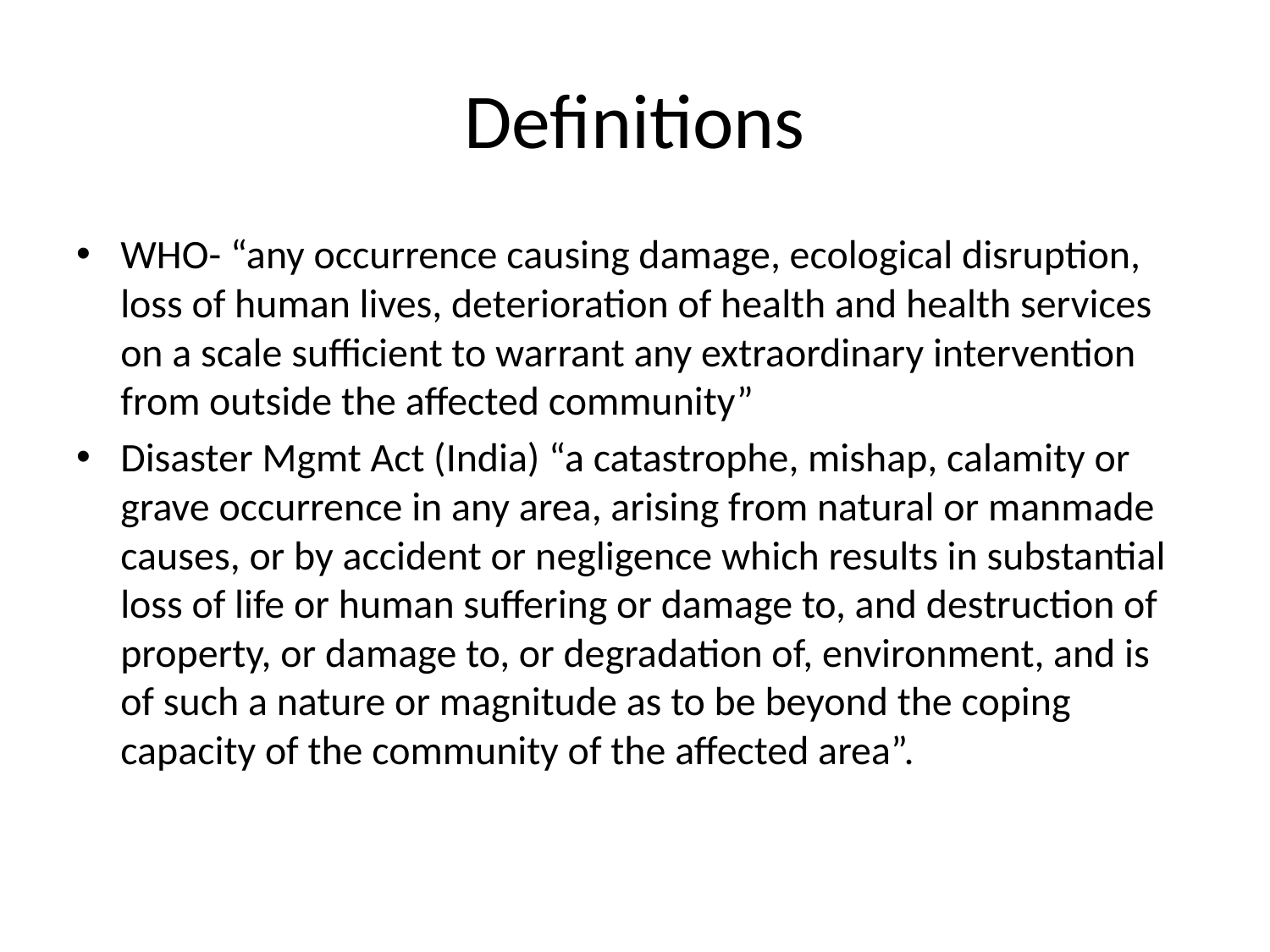

# Definitions
WHO- “any occurrence causing damage, ecological disruption, loss of human lives, deterioration of health and health services on a scale sufficient to warrant any extraordinary intervention from outside the affected community”
Disaster Mgmt Act (India) “a catastrophe, mishap, calamity or grave occurrence in any area, arising from natural or manmade causes, or by accident or negligence which results in substantial loss of life or human suffering or damage to, and destruction of property, or damage to, or degradation of, environment, and is of such a nature or magnitude as to be beyond the coping capacity of the community of the affected area”.